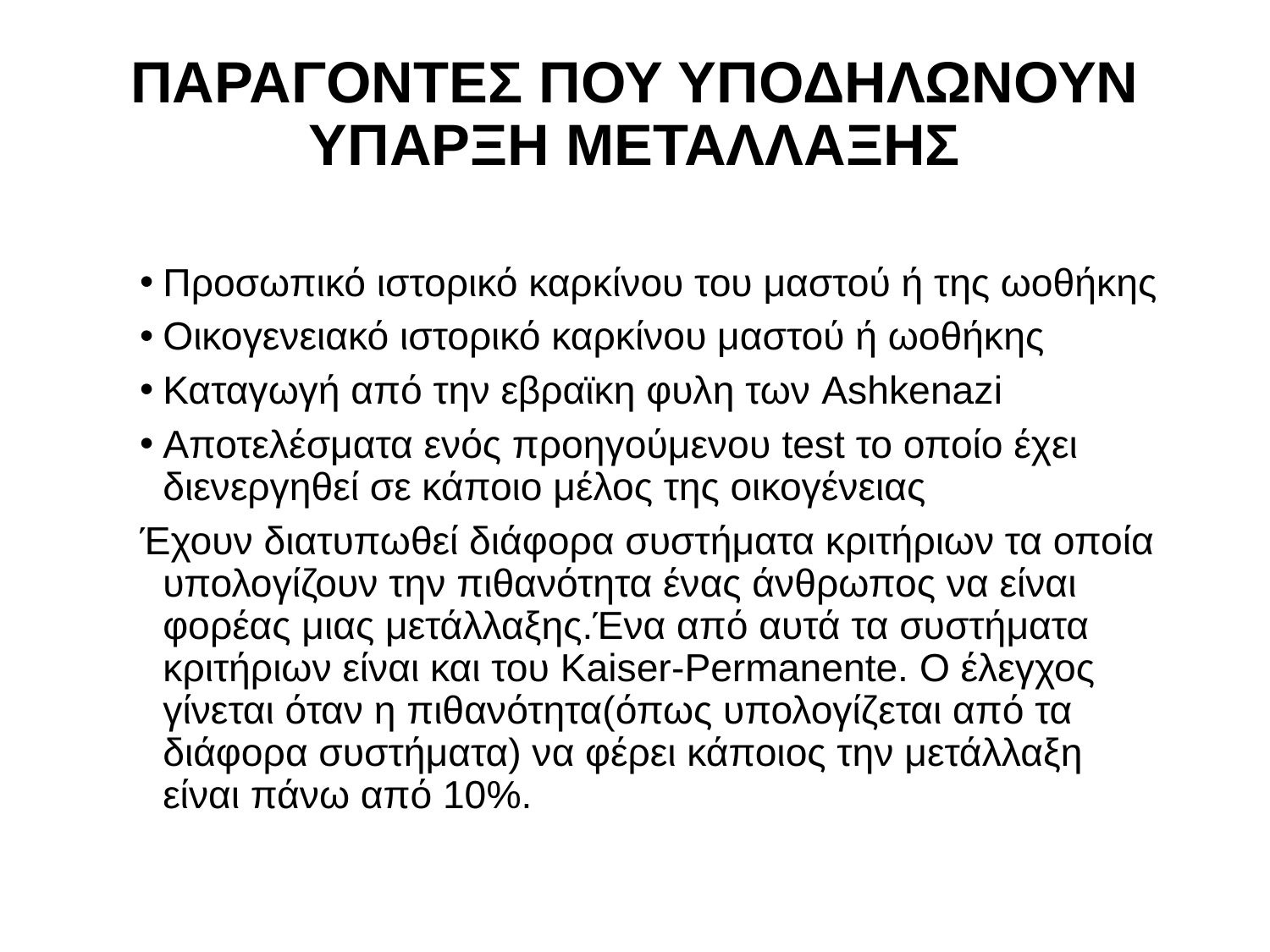

ΠΑΡΑΓΟΝΤΕΣ ΠΟΥ ΥΠΟΔΗΛΩΝΟΥΝ ΥΠΑΡΞΗ ΜΕΤΑΛΛΑΞΗΣ
Προσωπικό ιστορικό καρκίνου του μαστού ή της ωοθήκης
Οικογενειακό ιστορικό καρκίνου μαστού ή ωοθήκης
Καταγωγή από την εβραϊκη φυλη των Ashkenazi
Αποτελέσματα ενός προηγούμενου test το οποίο έχει διενεργηθεί σε κάποιο μέλος της οικογένειας
Έχουν διατυπωθεί διάφορα συστήματα κριτήριων τα οποία υπολογίζουν την πιθανότητα ένας άνθρωπος να είναι φορέας μιας μετάλλαξης.Ένα από αυτά τα συστήματα κριτήριων είναι και του Kaiser-Permanente. Ο έλεγχος  γίνεται όταν η πιθανότητα(όπως υπολογίζεται από τα διάφορα συστήματα) να φέρει κάποιος την μετάλλαξη είναι πάνω από 10%.